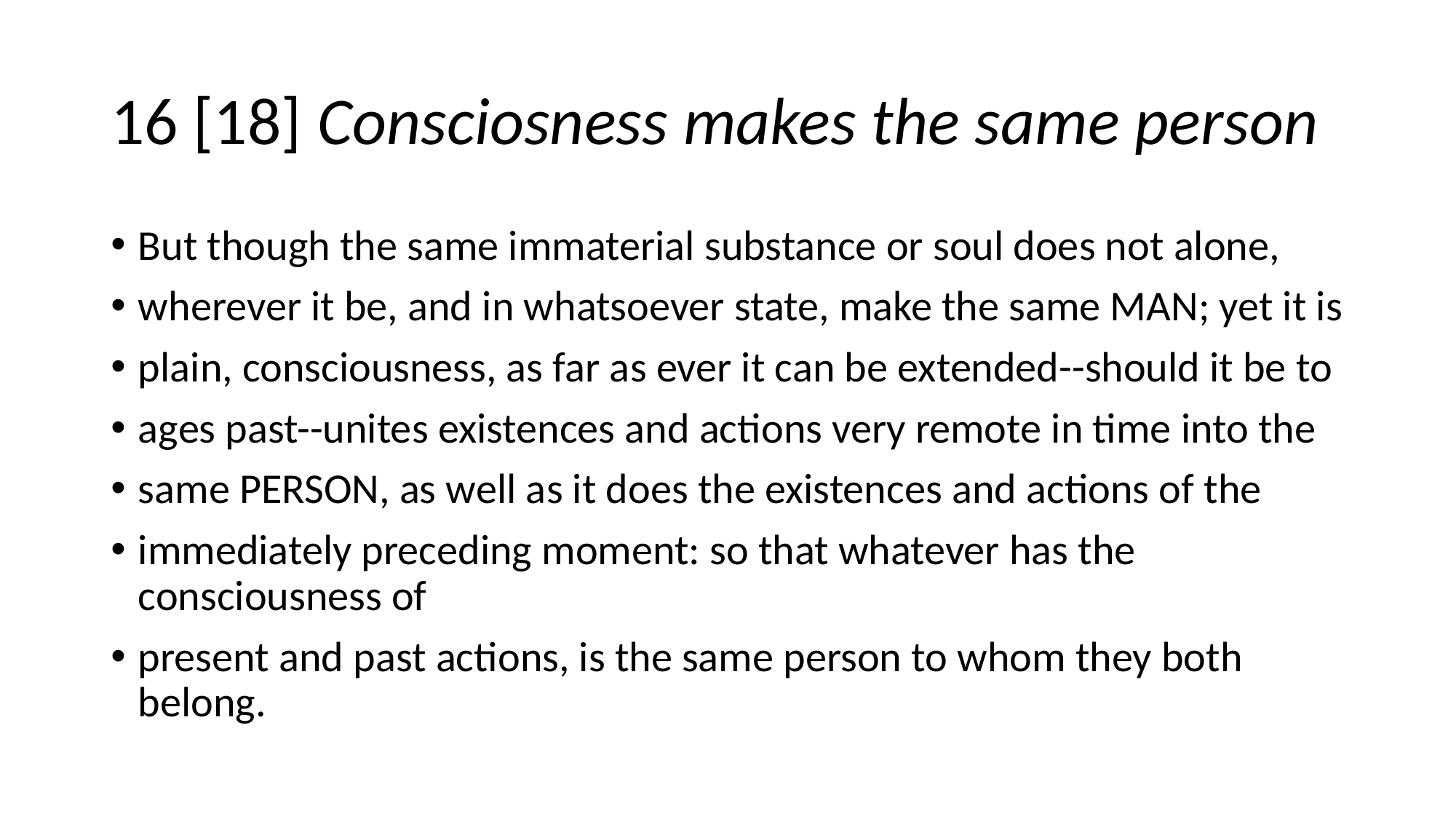

# 16 [18] Consciosness makes the same person
But though the same immaterial substance or soul does not alone,
wherever it be, and in whatsoever state, make the same MAN; yet it is
plain, consciousness, as far as ever it can be extended--should it be to
ages past--unites existences and actions very remote in time into the
same PERSON, as well as it does the existences and actions of the
immediately preceding moment: so that whatever has the consciousness of
present and past actions, is the same person to whom they both belong.